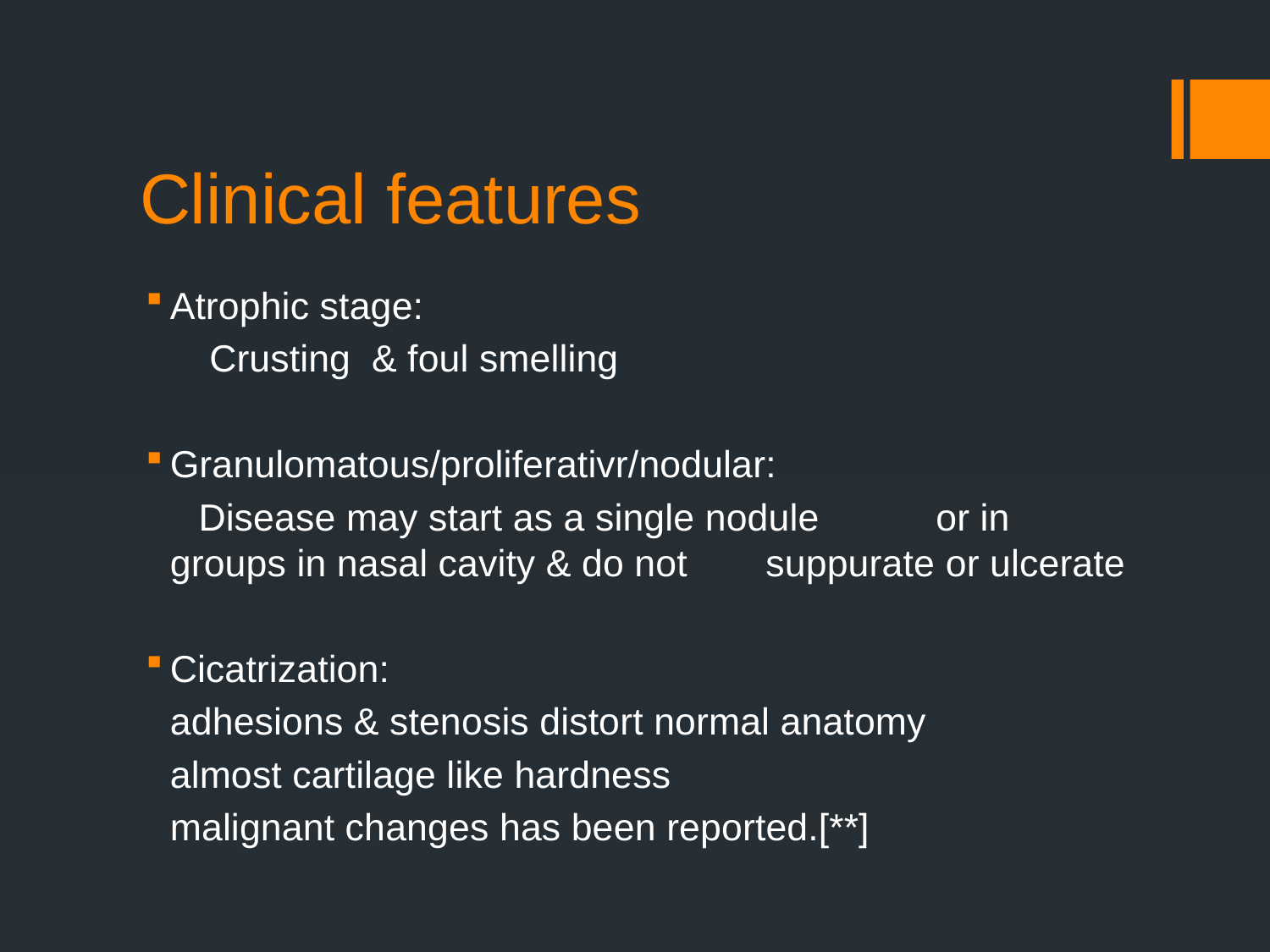

# Clinical features
Atrophic stage:
      Crusting  & foul smelling

Granulomatous/proliferativr/nodular:
     Disease may start as a single nodule      	or in groups in nasal cavity & do not 	suppurate or ulcerate

Cicatrization:
	adhesions & stenosis distort normal anatomy
	almost cartilage like hardness
	malignant changes has been reported.[**]